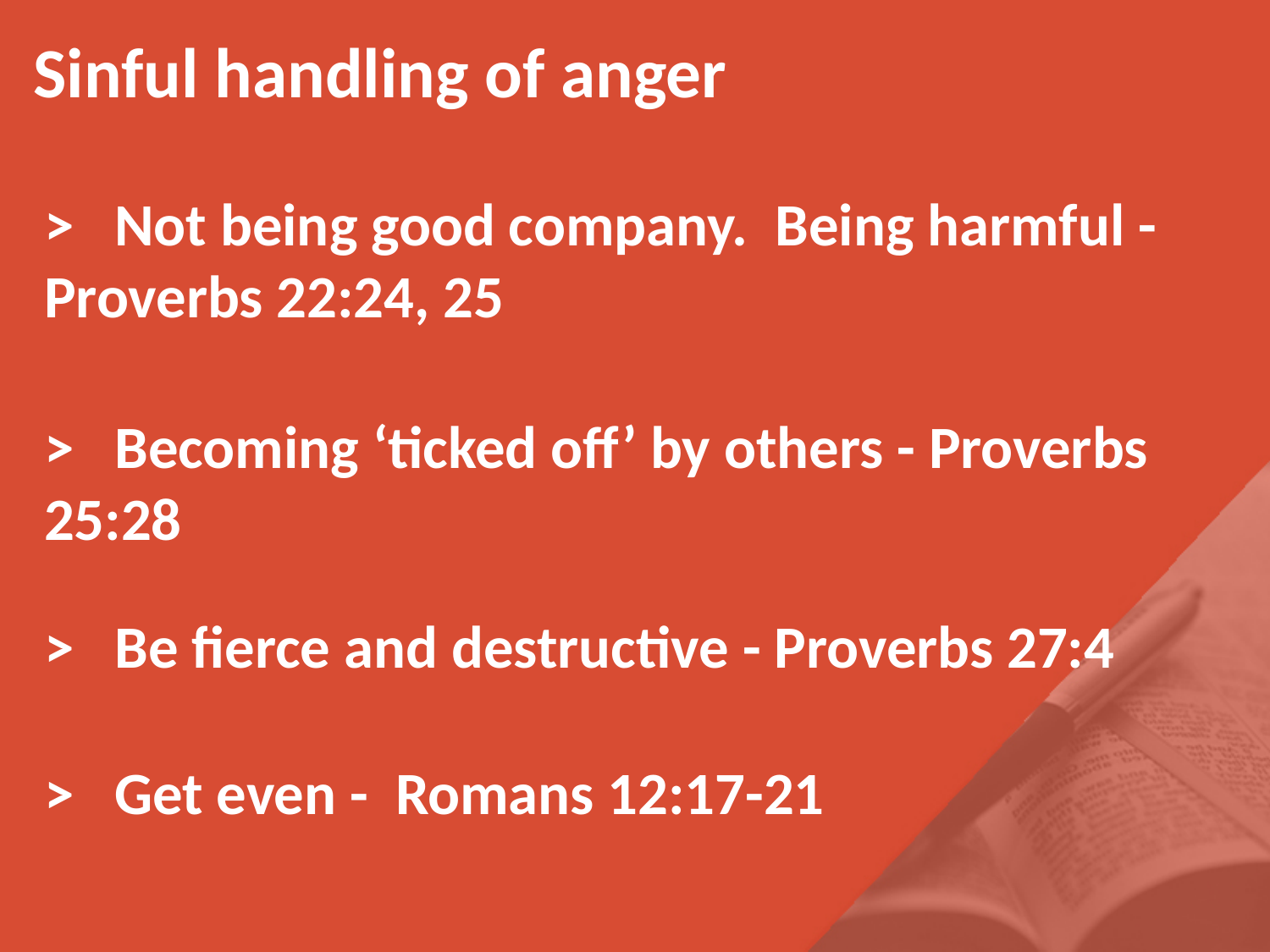

Sinful handling of anger
>   Not being good company.  Being harmful -
Proverbs 22:24, 25
>   Becoming ‘ticked off’ by others - Proverbs 25:28
>   Be fierce and destructive - Proverbs 27:4
>   Get even -  Romans 12:17-21